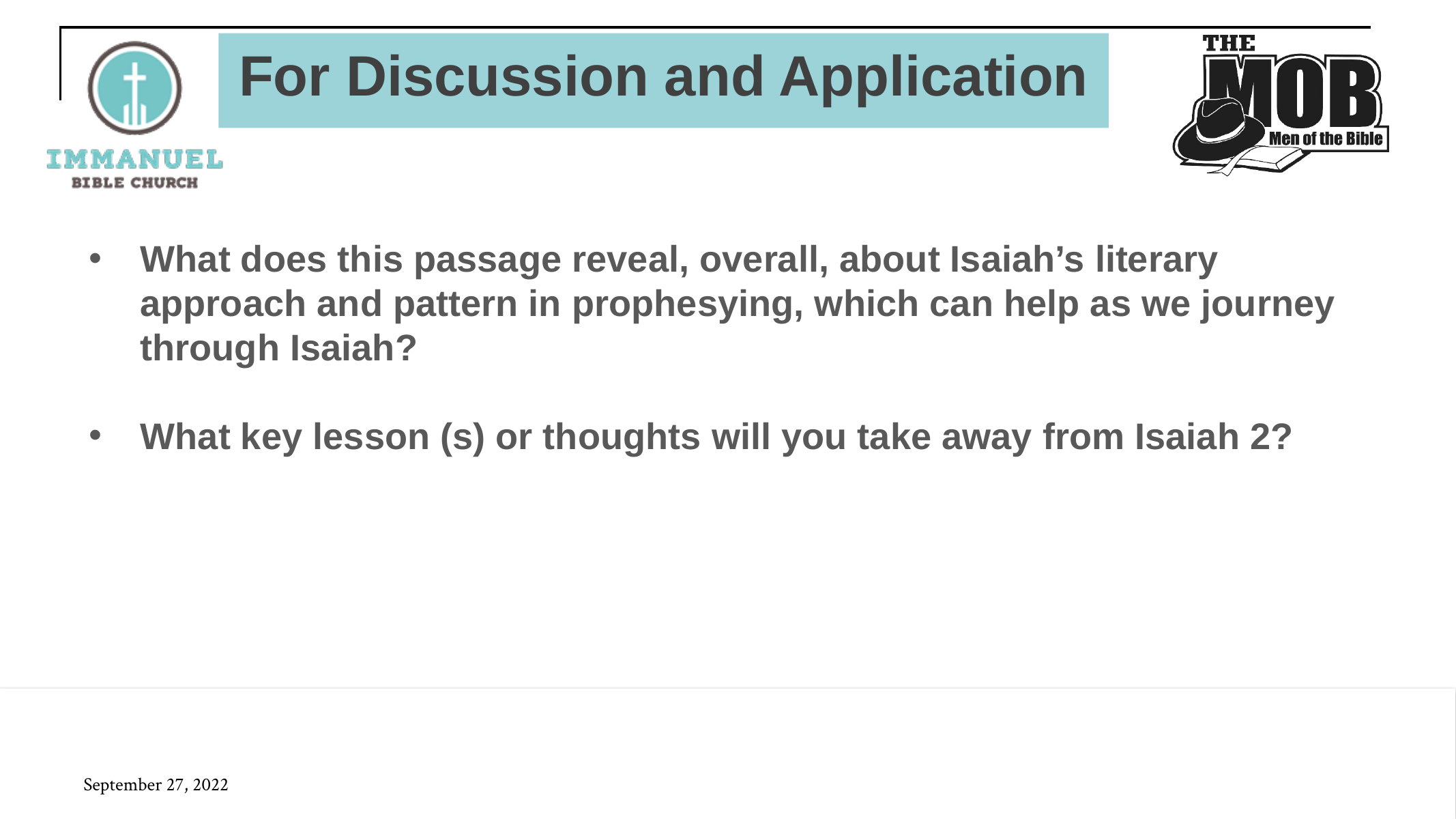

# For Discussion and Application
What does this passage reveal, overall, about Isaiah’s literary approach and pattern in prophesying, which can help as we journey through Isaiah?

What key lesson (s) or thoughts will you take away from Isaiah 2?

September 27, 2022
26
Isaiah 2: The Mountain and Day of the LORD